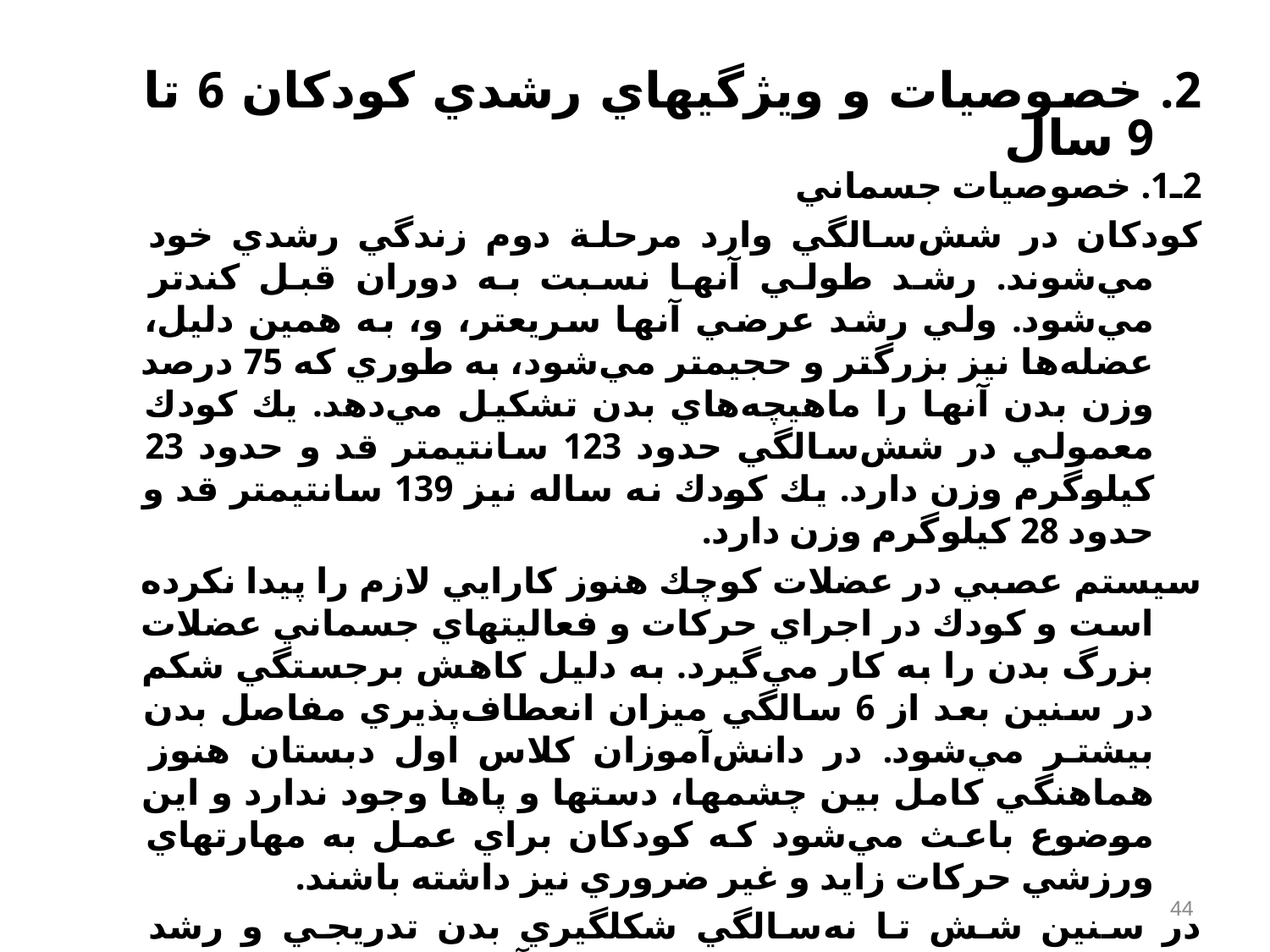

2. خصوصيات و ويژگيهاي رشدي كودكان 6 تا 9 سال‌
2ـ1. خصوصيات جسماني‌
كودكان در شش‌سالگي وارد مرحلة دوم زندگي رشدي خود مي‌شوند. رشد طولي آنها نسبت به دوران قبل كندتر مي‌شود. ولي رشد عرضي آنها سريعتر، و، به همين دليل‌، عضله‌ها نيز بزرگتر و حجيمتر مي‌شود، به طوري كه 75 درصد وزن بدن آنها را ماهيچه‌هاي بدن تشكيل مي‌دهد. يك كودك معمولي در شش‌سالگي حدود 123 سانتيمتر قد و حدود 23 كيلوگرم وزن دارد. يك كودك نه ساله نيز 139 سانتيمتر قد و حدود 28 كيلوگرم وزن دارد.
سيستم عصبي در عضلات كوچك هنوز كارايي لازم را پيدا نكرده است و كودك در اجراي حركات و فعاليتهاي جسماني عضلات بزرگ بدن را به كار مي‌گيرد. به دليل كاهش برجستگي شكم در سنين بعد از 6 سالگي ميزان انعطاف‌پذيري مفاصل بدن بيشتر مي‌شود. در دانش‌آموزان كلاس اول دبستان هنوز هماهنگي كامل بين چشمها، دستها و پاها وجود ندارد و اين موضوع باعث مي‌شود كه كودكان براي عمل به مهارتهاي ورزشي حركات زايد و غير ضروري نيز داشته باشند.
در سنين شش تا نه‌سالگي شكلگيري بدن تدريجي و رشد استخوانها در جهت افزايش ضخامت آنهاست‌. در اين سنين‌، در هنگام فعاليتهاي جسماني‌، به دليل كوچك‌بودن ششها تعداد تنفس و ضربان قلب به سرعت افزايش پيدا مي‌كند و حركات ورزشي شديد كودك را به نفس نفس وا مي‌دارد. پس معلم تربيت‌بدني مي‌بايست در نحوة ارائه و اجراي تمرينات بيش از پيش دقت كند.
44